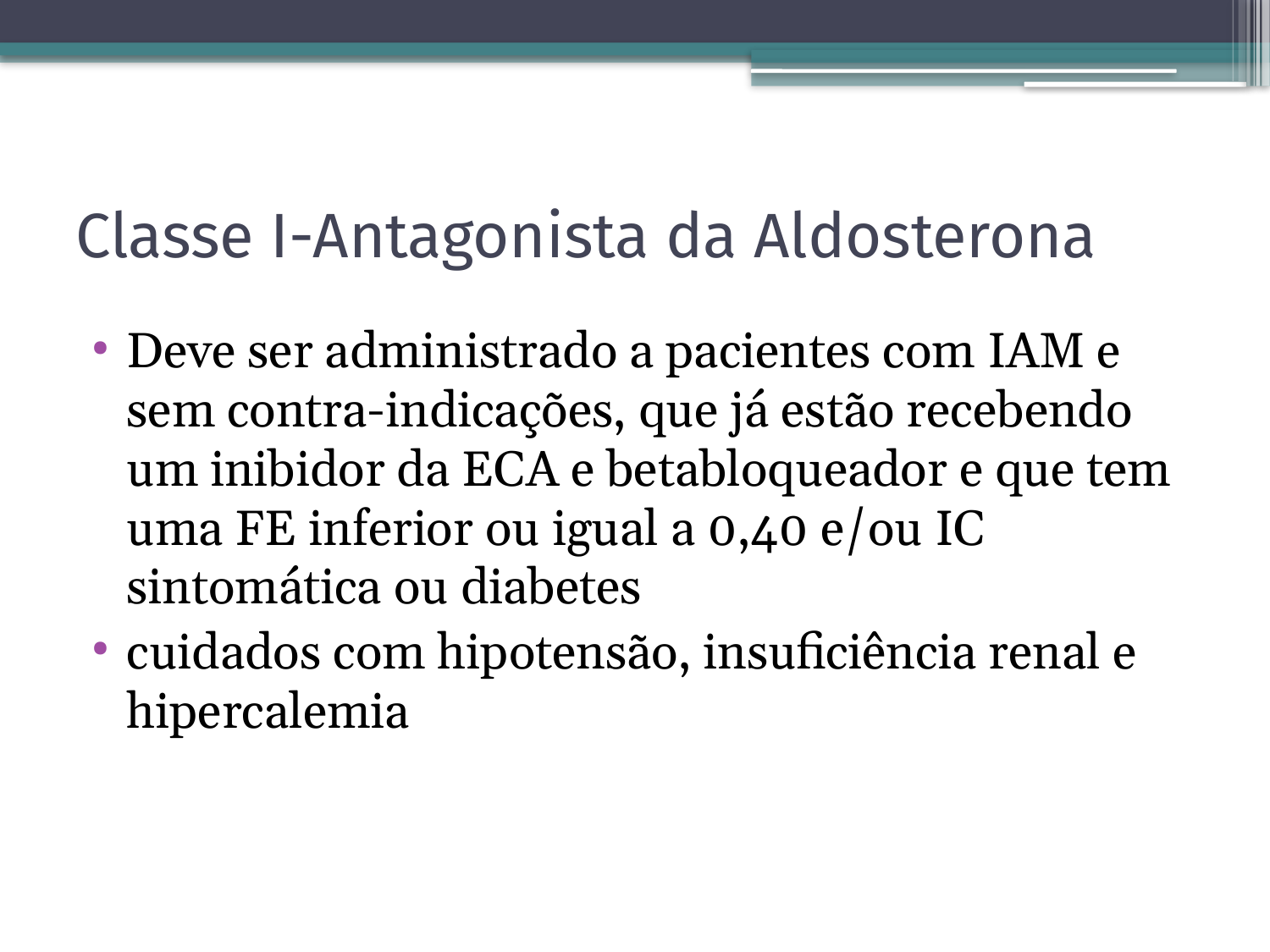

# Classe I-Antagonista da Aldosterona
Deve ser administrado a pacientes com IAM e sem contra-indicações, que já estão recebendo um inibidor da ECA e betabloqueador e que tem uma FE inferior ou igual a 0,40 e/ou IC sintomática ou diabetes
cuidados com hipotensão, insuficiência renal e hipercalemia